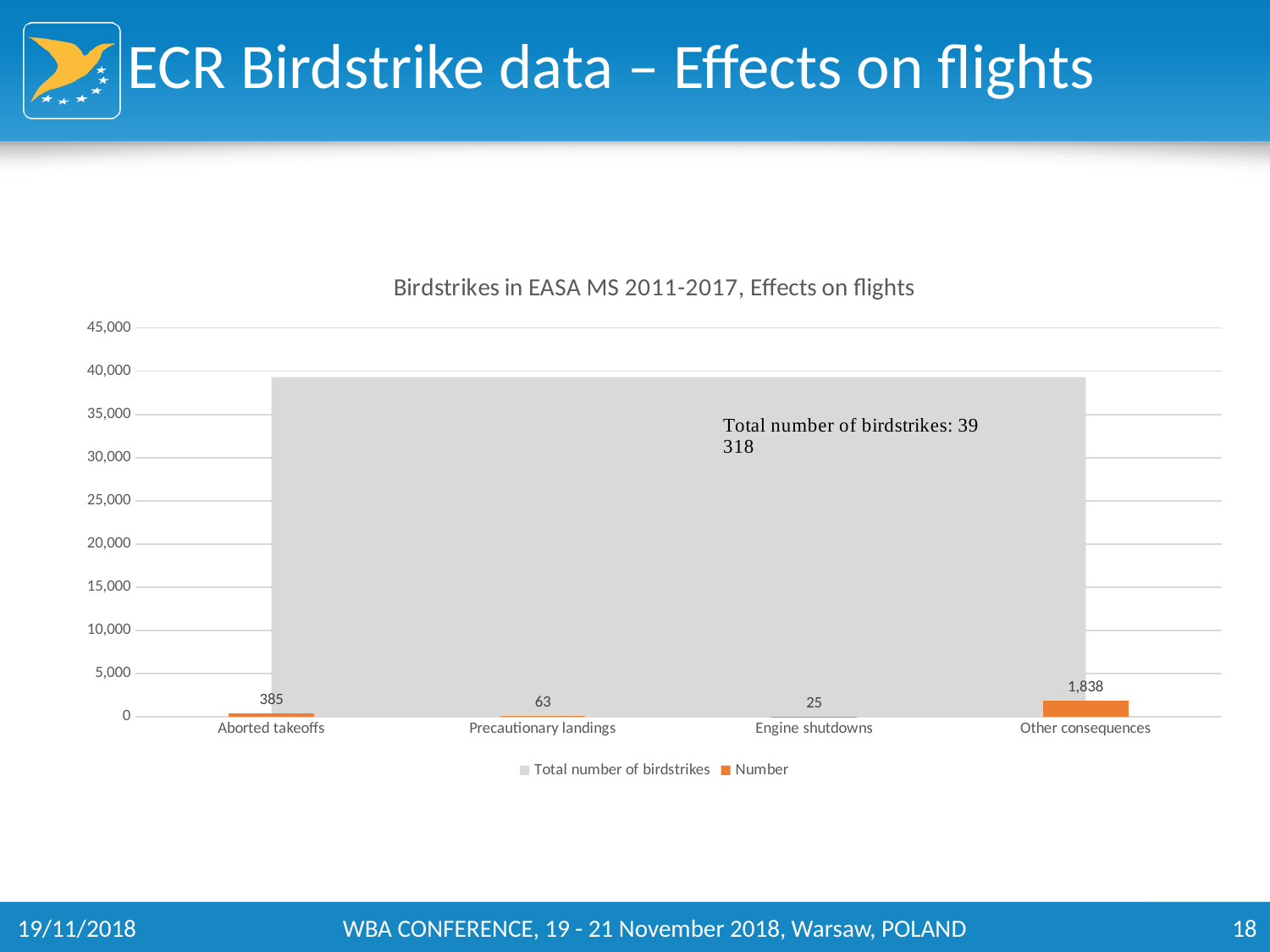

# ECR Birdstrike data – Effects on flights

### Chart: Birdstrikes in EASA MS 2011-2017, Effects on flights

| Category | Total number of birdstrikes | Number |
|---|---|---|
| Aborted takeoffs | 39318.0 | 385.0 |
| Precautionary landings | 39318.0 | 63.0 |
| Engine shutdowns | 39318.0 | 25.0 |
| Other consequences | 39318.0 | 1838.0 |
19/11/2018
WBA CONFERENCE, 19 - 21 November 2018, Warsaw, POLAND
18